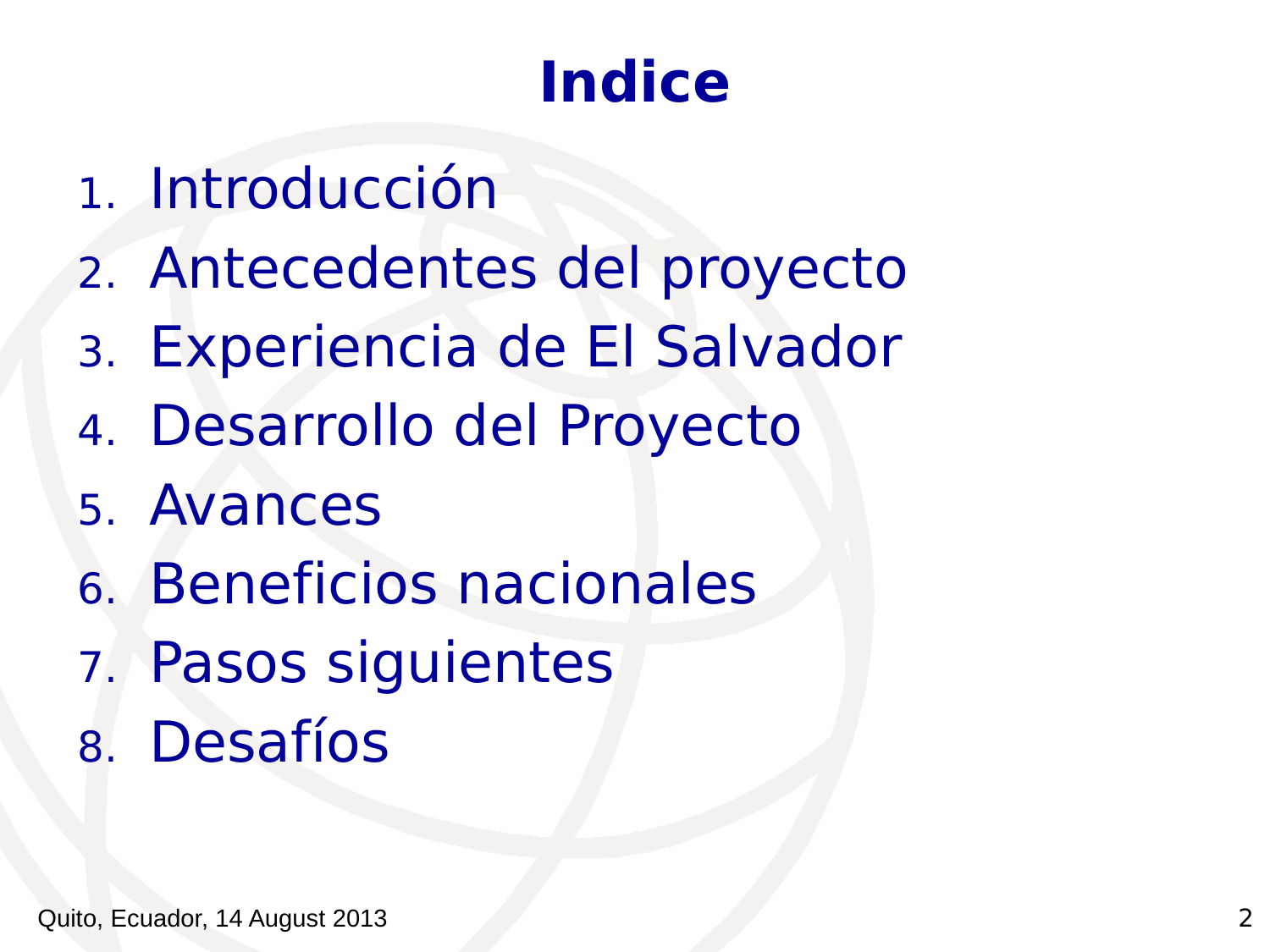

# Indice
Introducción
Antecedentes del proyecto
Experiencia de El Salvador
Desarrollo del Proyecto
Avances
Beneficios nacionales
Pasos siguientes
Desafíos

Quito, Ecuador, 14 August 2013
2